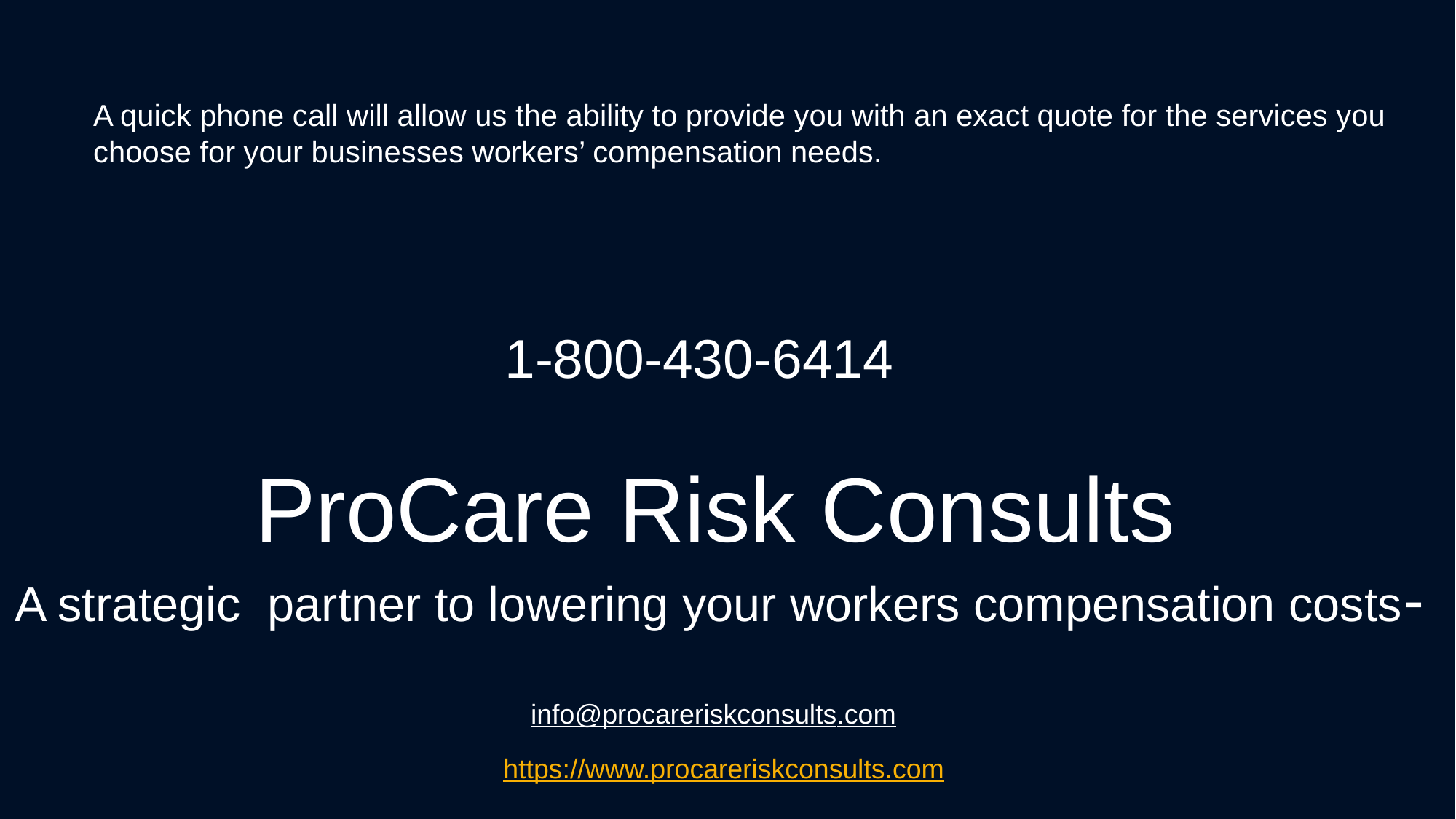

A quick phone call will allow us the ability to provide you with an exact quote for the services you
choose for your businesses workers’ compensation needs.
1-800-430-6414
ProCare Risk Consults
A strategic  partner to lowering your workers compensation costs-
info@procareriskconsults.com
https://www.procareriskconsults.com